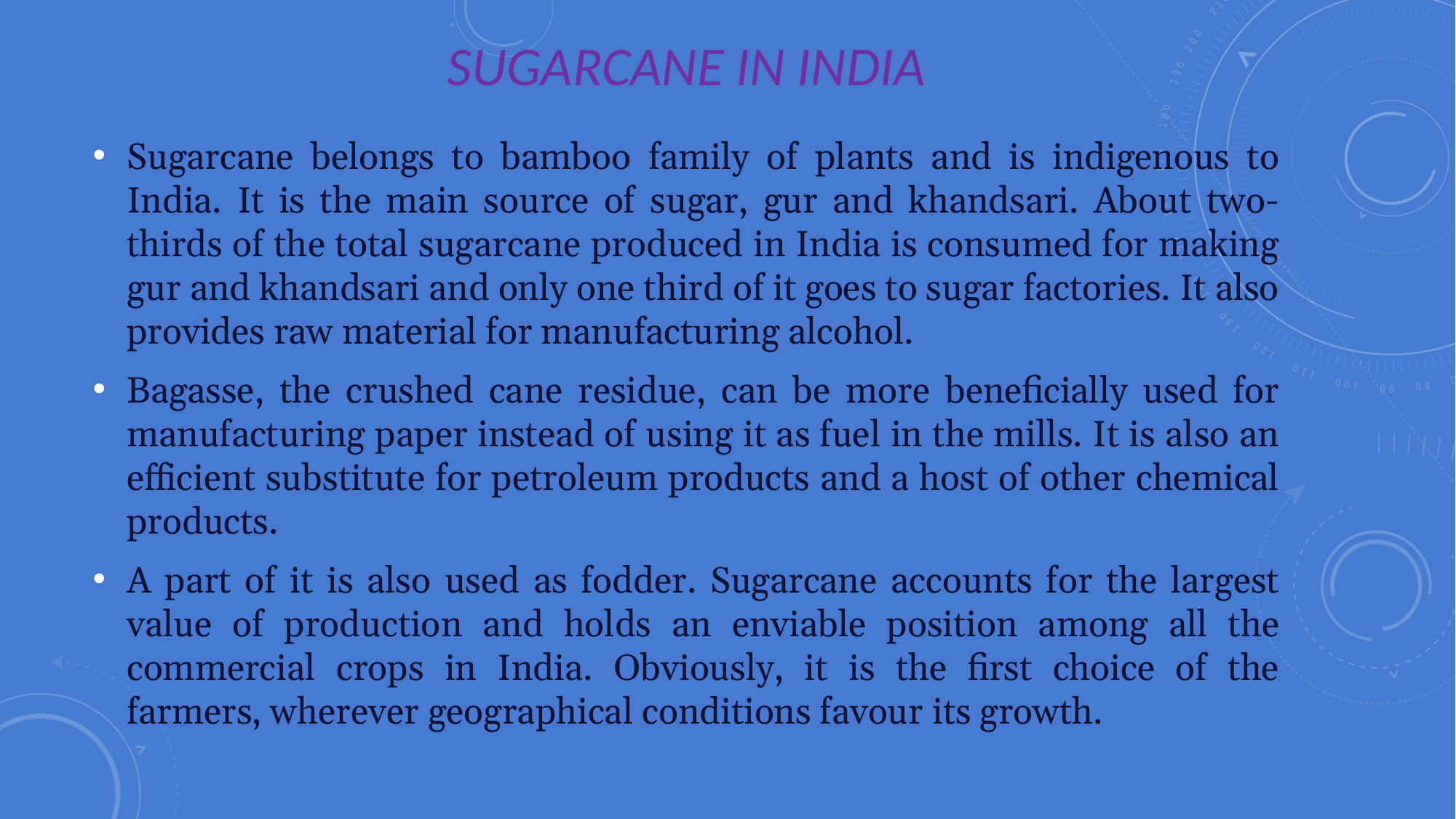

# Sugarcane in india
Sugarcane belongs to bamboo family of plants and is indigenous to India. It is the main source of sugar, gur and khandsari. About two-thirds of the total sugarcane produced in India is consumed for making gur and khandsari and only one third of it goes to sugar factories. It also provides raw material for manufacturing alcohol.
Bagasse, the crushed cane residue, can be more beneficially used for manufacturing paper instead of using it as fuel in the mills. It is also an efficient substitute for petroleum products and a host of other chemical products.
A part of it is also used as fodder. Sugarcane accounts for the largest value of production and holds an enviable position among all the commercial crops in India. Obviously, it is the first choice of the farmers, wherever geographical conditions favour its growth.